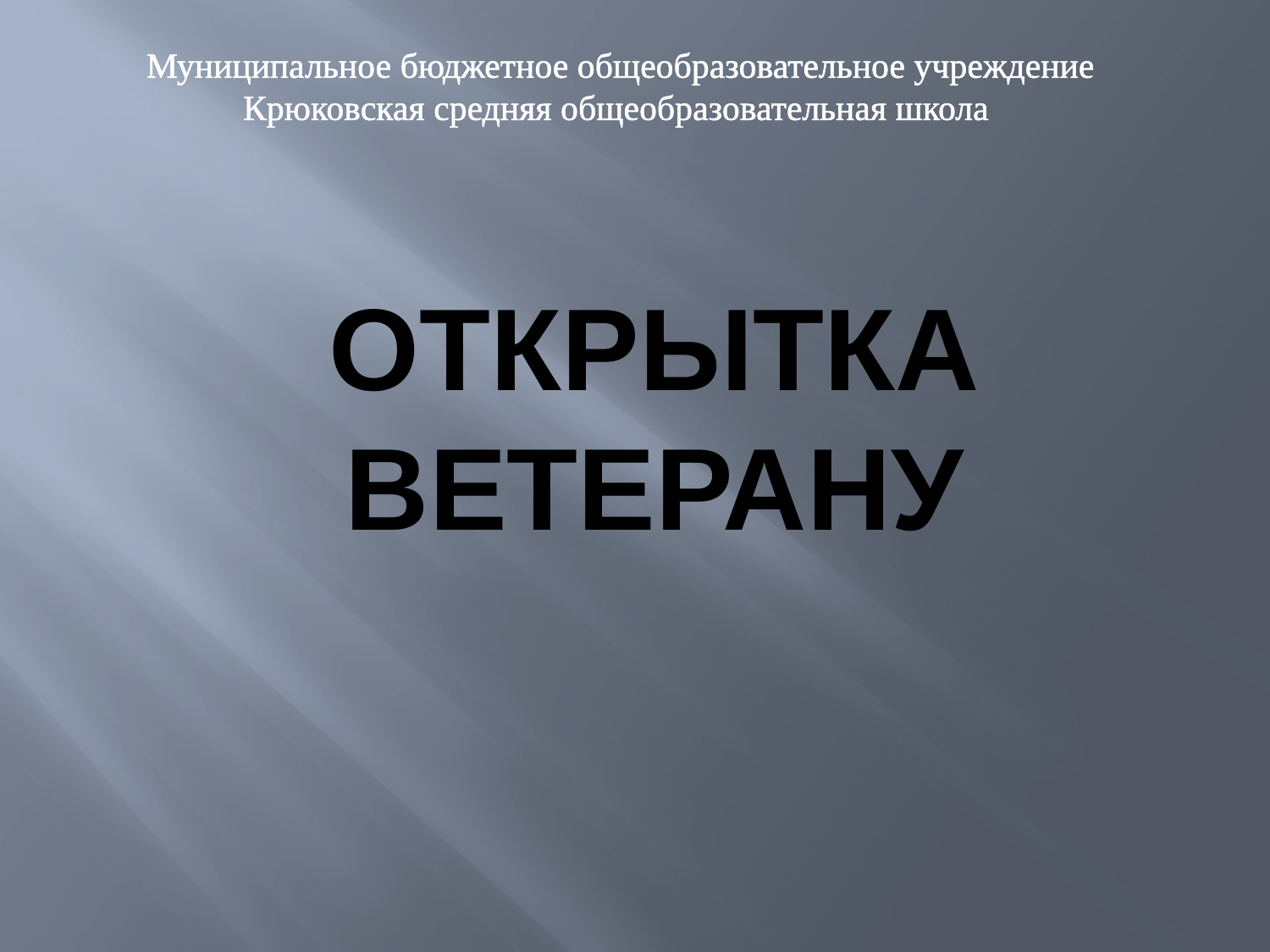

Муниципальное бюджетное общеобразовательное учреждение
Крюковская средняя общеобразовательная школа
# Открытка ветерану